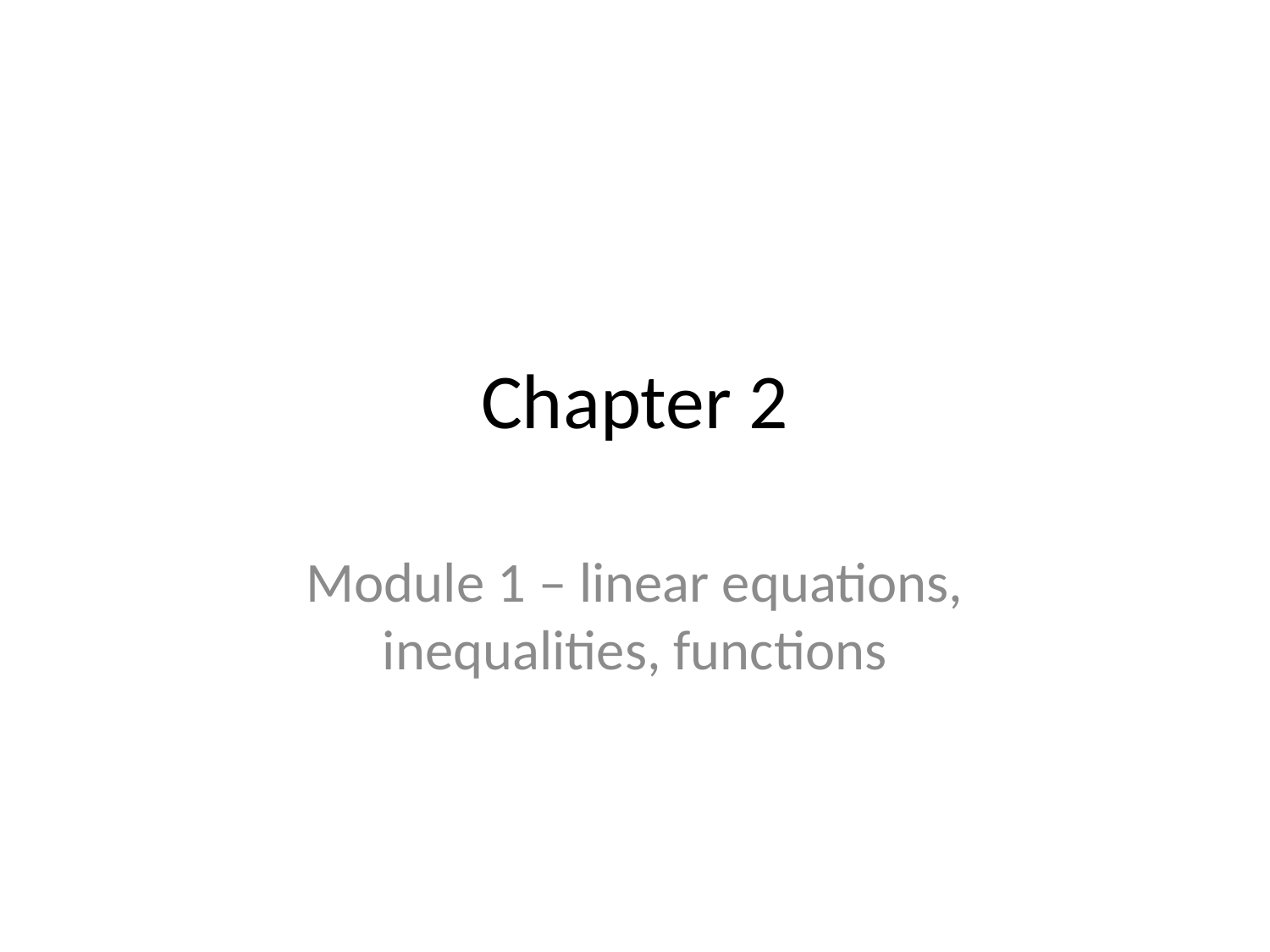

# Chapter 2
Module 1 – linear equations, inequalities, functions